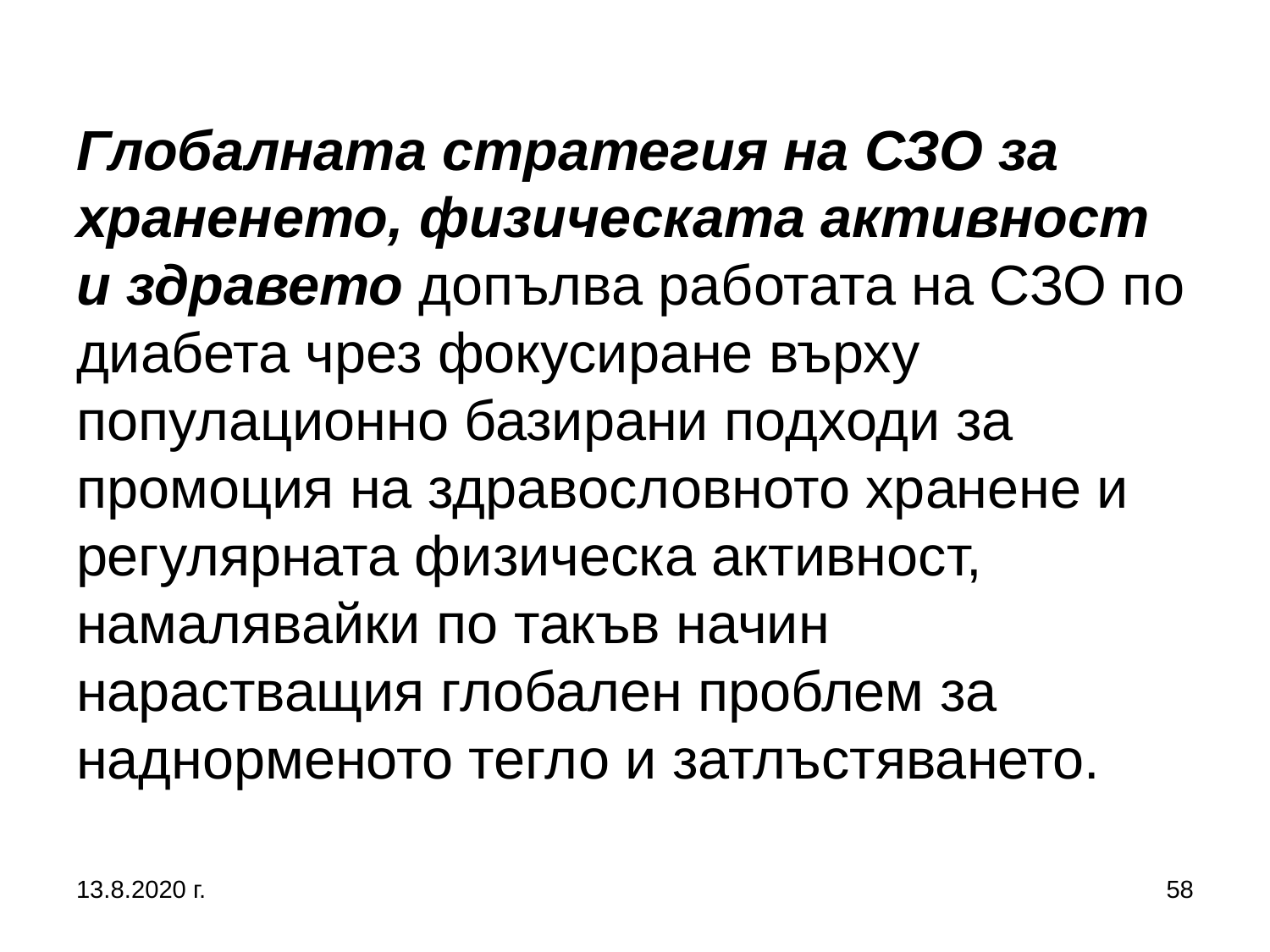

# Глобалната стратегия на СЗО за храненето, физическата активност и здравето допълва работата на СЗО по диабета чрез фокусиране върху популационно базирани подходи за промоция на здравословното хранене и регулярната физическа активност, намалявайки по такъв начин нарастващия глобален проблем за наднорменото тегло и затлъстяването.
13.8.2020 г.
58